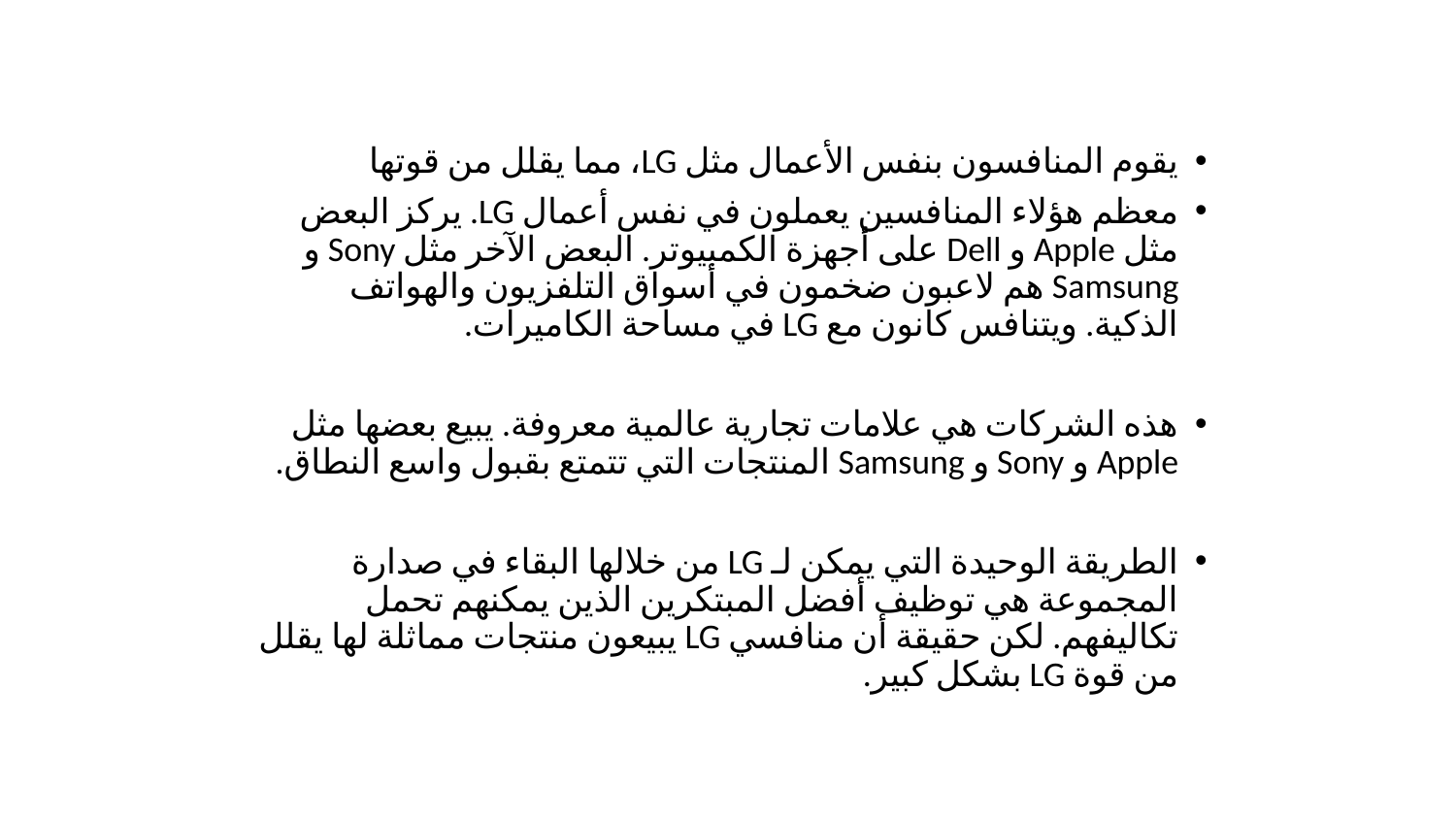

يقوم المنافسون بنفس الأعمال مثل LG، مما يقلل من قوتها
معظم هؤلاء المنافسين يعملون في نفس أعمال LG. يركز البعض مثل Apple و Dell على أجهزة الكمبيوتر. البعض الآخر مثل Sony و Samsung هم لاعبون ضخمون في أسواق التلفزيون والهواتف الذكية. ويتنافس كانون مع LG في مساحة الكاميرات.

هذه الشركات هي علامات تجارية عالمية معروفة. يبيع بعضها مثل Apple و Sony و Samsung المنتجات التي تتمتع بقبول واسع النطاق.

الطريقة الوحيدة التي يمكن لـ LG من خلالها البقاء في صدارة المجموعة هي توظيف أفضل المبتكرين الذين يمكنهم تحمل تكاليفهم. لكن حقيقة أن منافسي LG يبيعون منتجات مماثلة لها يقلل من قوة LG بشكل كبير.